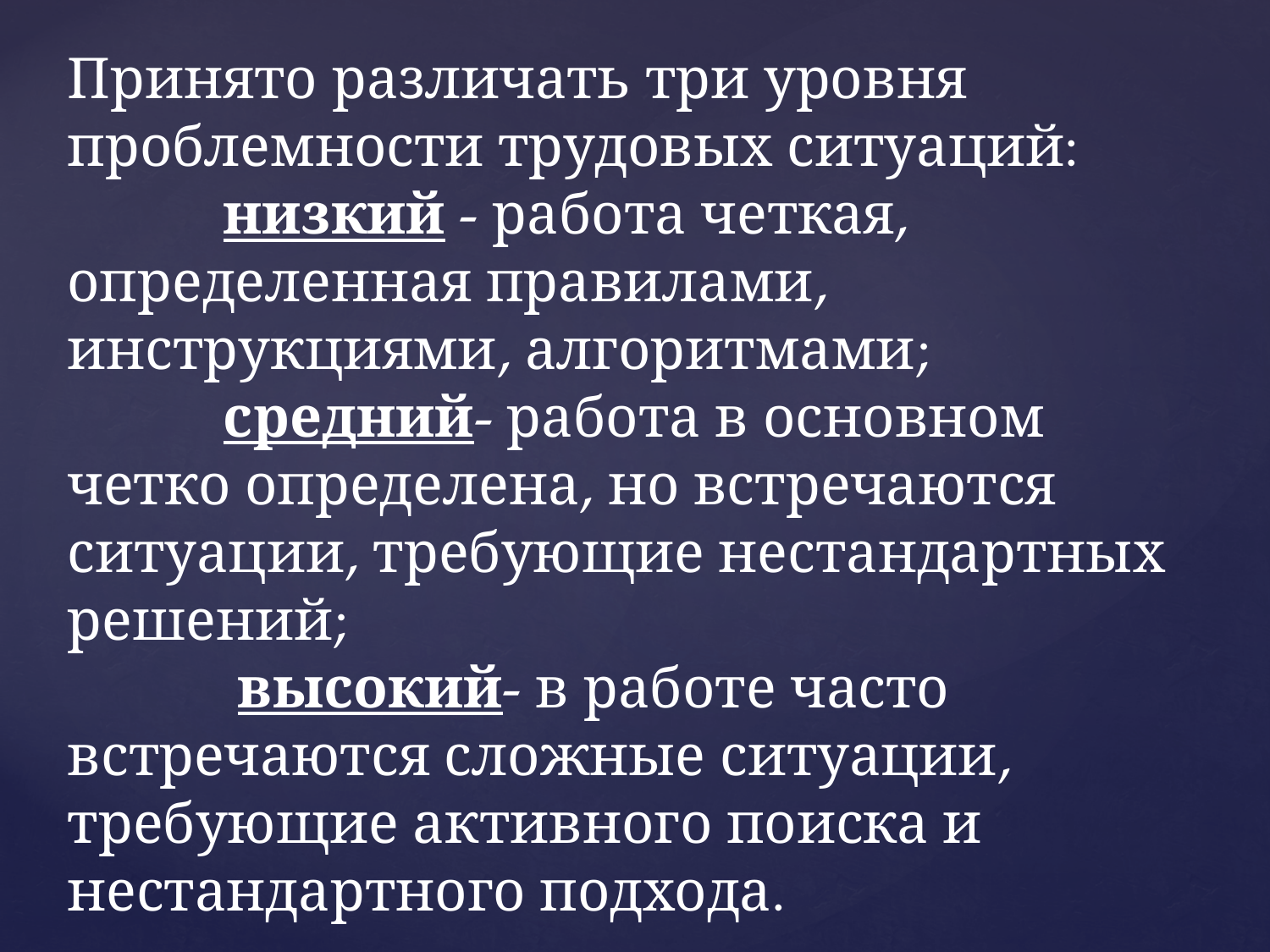

Принято различать три уровня проблемности трудовых ситуаций:
           низкий - работа четкая, определенная правилами, инструкциями, алгоритмами;
           средний- работа в основном четко определена, но встречаются ситуации, требующие нестандартных решений;
            высокий- в работе часто встречаются сложные ситуации, требующие активного поиска и нестандартного подхода.